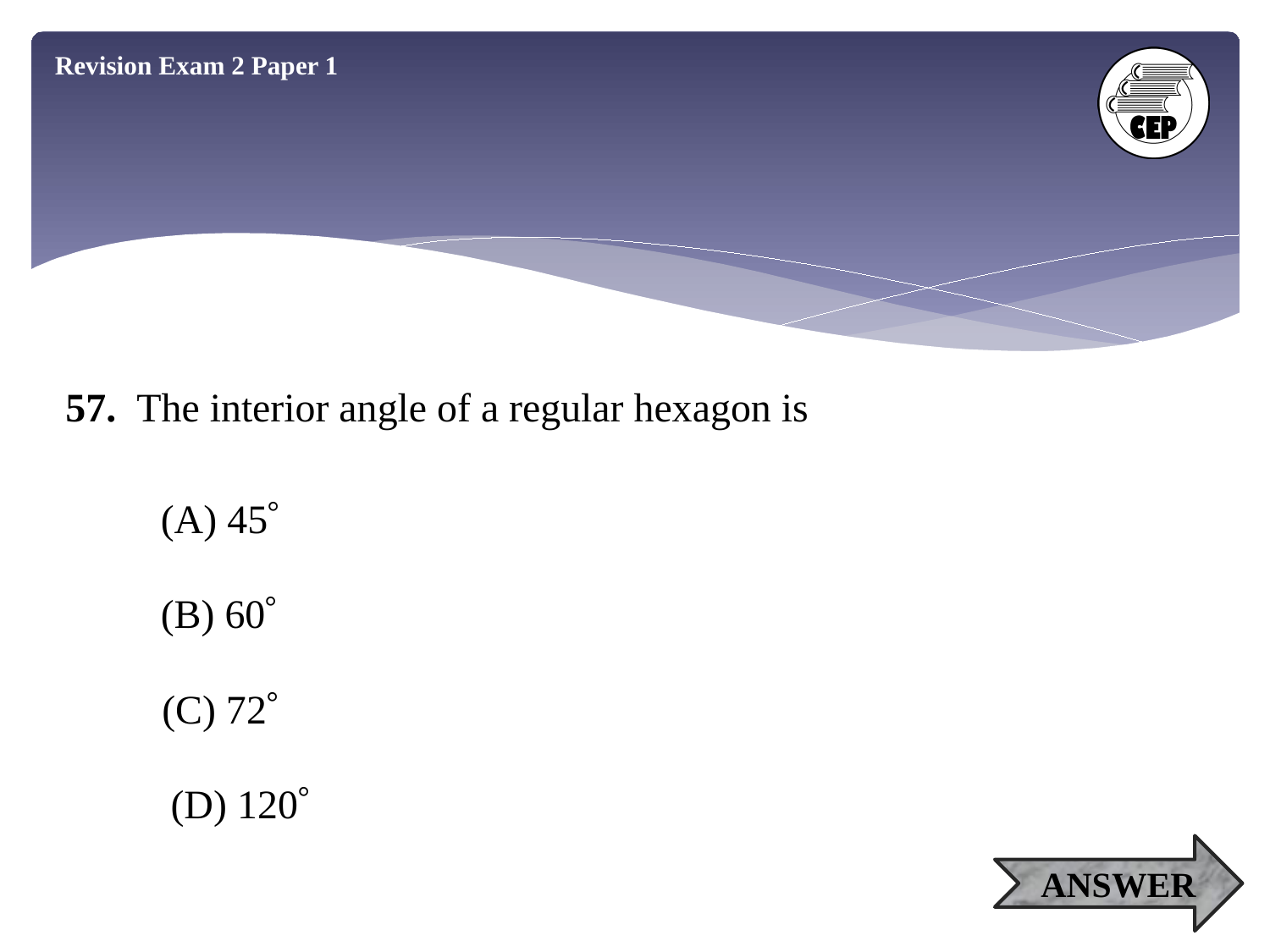

Revision Exam 2 Paper 1
57.  The interior angle of a regular hexagon is
(A) 45°
(B) 60°
(C) 72°
(D) 120°
ANSWER